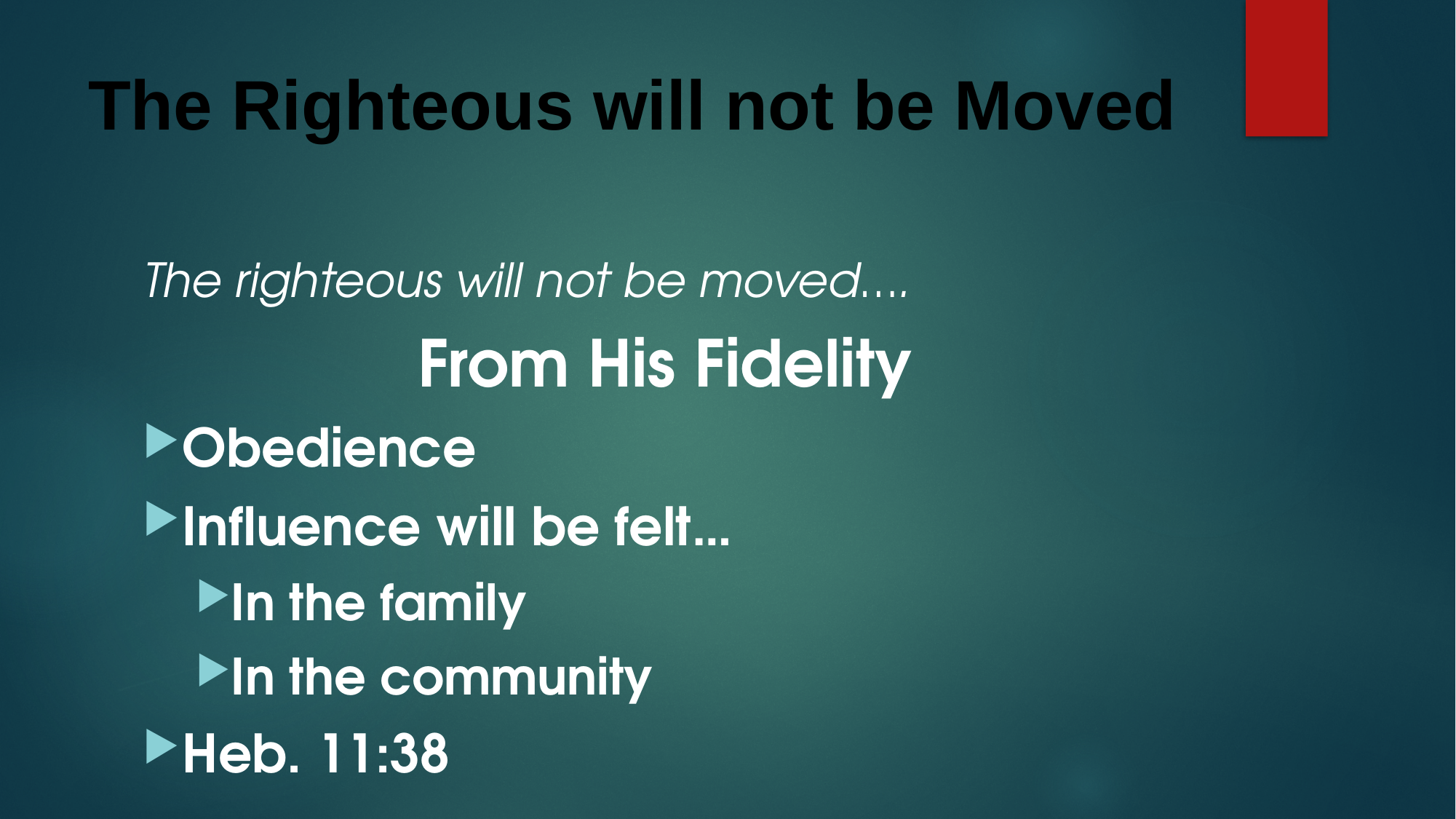

# The Righteous will not be Moved
The righteous will not be moved….
From His Fidelity
Obedience
Influence will be felt…
In the family
In the community
Heb. 11:38